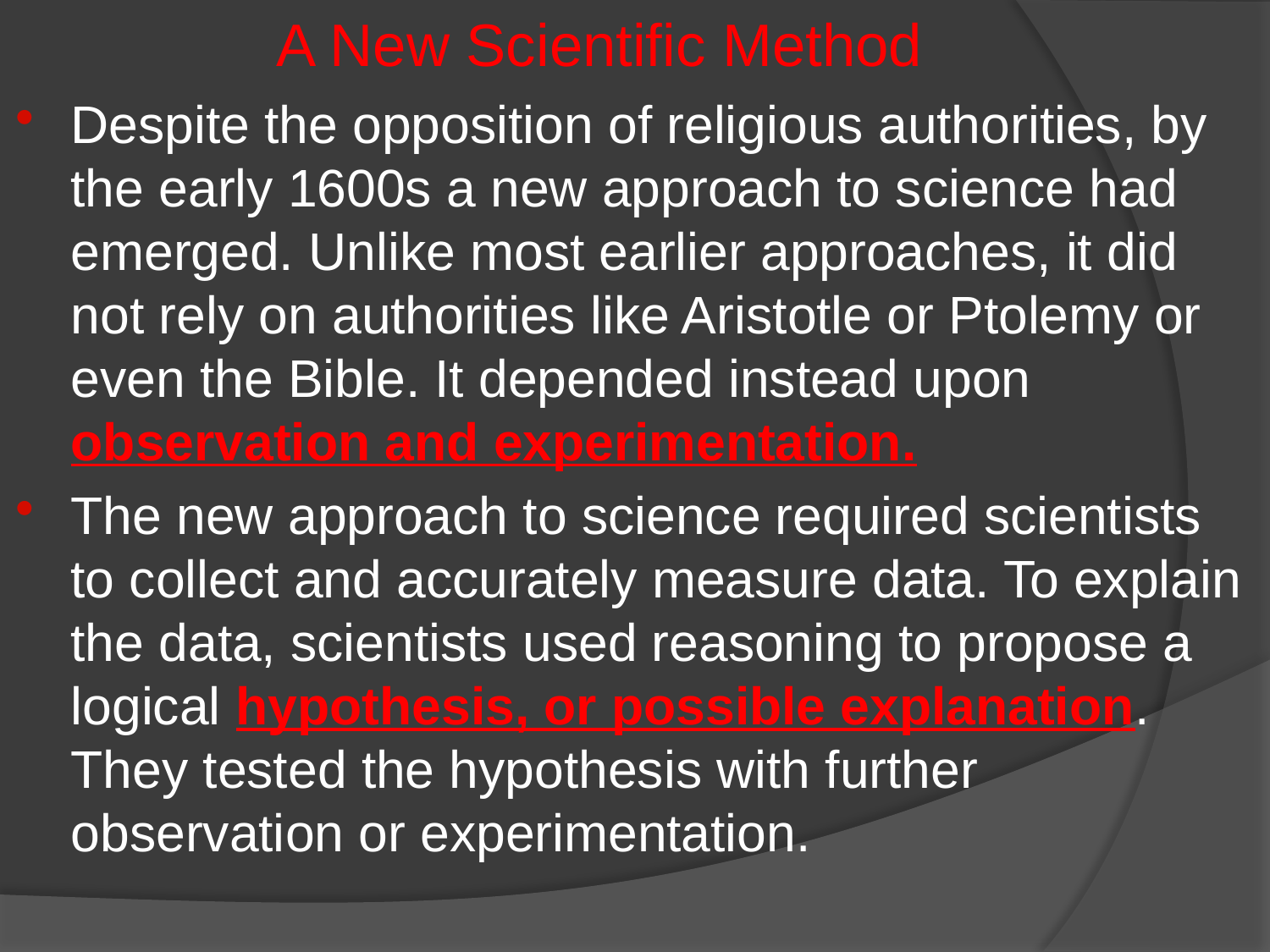

# A New Scientific Method
Despite the opposition of religious authorities, by the early 1600s a new approach to science had emerged. Unlike most earlier approaches, it did not rely on authorities like Aristotle or Ptolemy or even the Bible. It depended instead upon observation and experimentation.
The new approach to science required scientists to collect and accurately measure data. To explain the data, scientists used reasoning to propose a logical hypothesis, or possible explanation. They tested the hypothesis with further observation or experimentation.